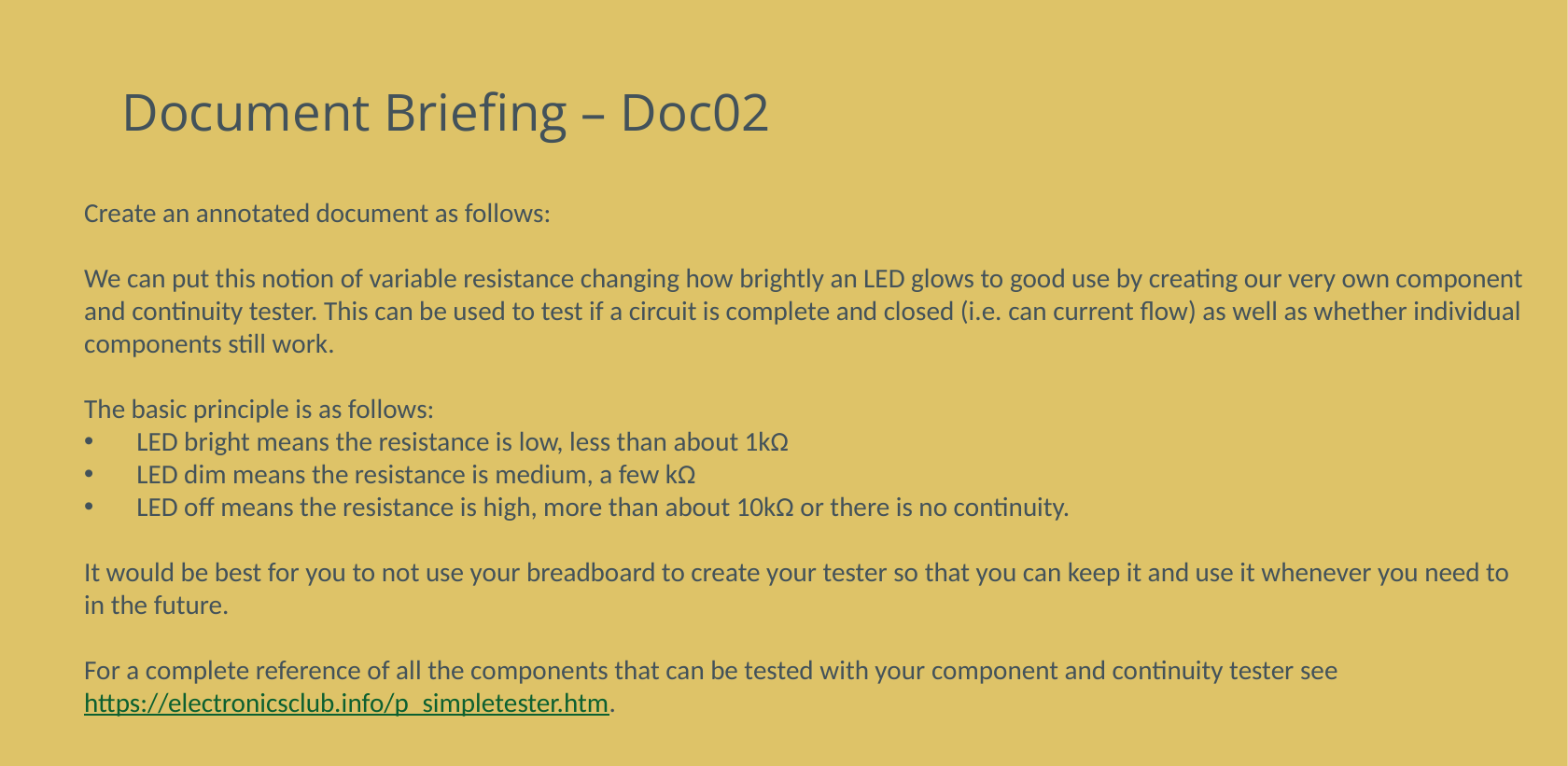

# Document Briefing – Doc02
Create an annotated document as follows:

We can put this notion of variable resistance changing how brightly an LED glows to good use by creating our very own component and continuity tester. This can be used to test if a circuit is complete and closed (i.e. can current flow) as well as whether individual components still work.

The basic principle is as follows:
LED bright means the resistance is low, less than about 1kΩ
LED dim means the resistance is medium, a few kΩ
LED off means the resistance is high, more than about 10kΩ or there is no continuity.

It would be best for you to not use your breadboard to create your tester so that you can keep it and use it whenever you need to in the future.

For a complete reference of all the components that can be tested with your component and continuity tester see https://electronicsclub.info/p_simpletester.htm.